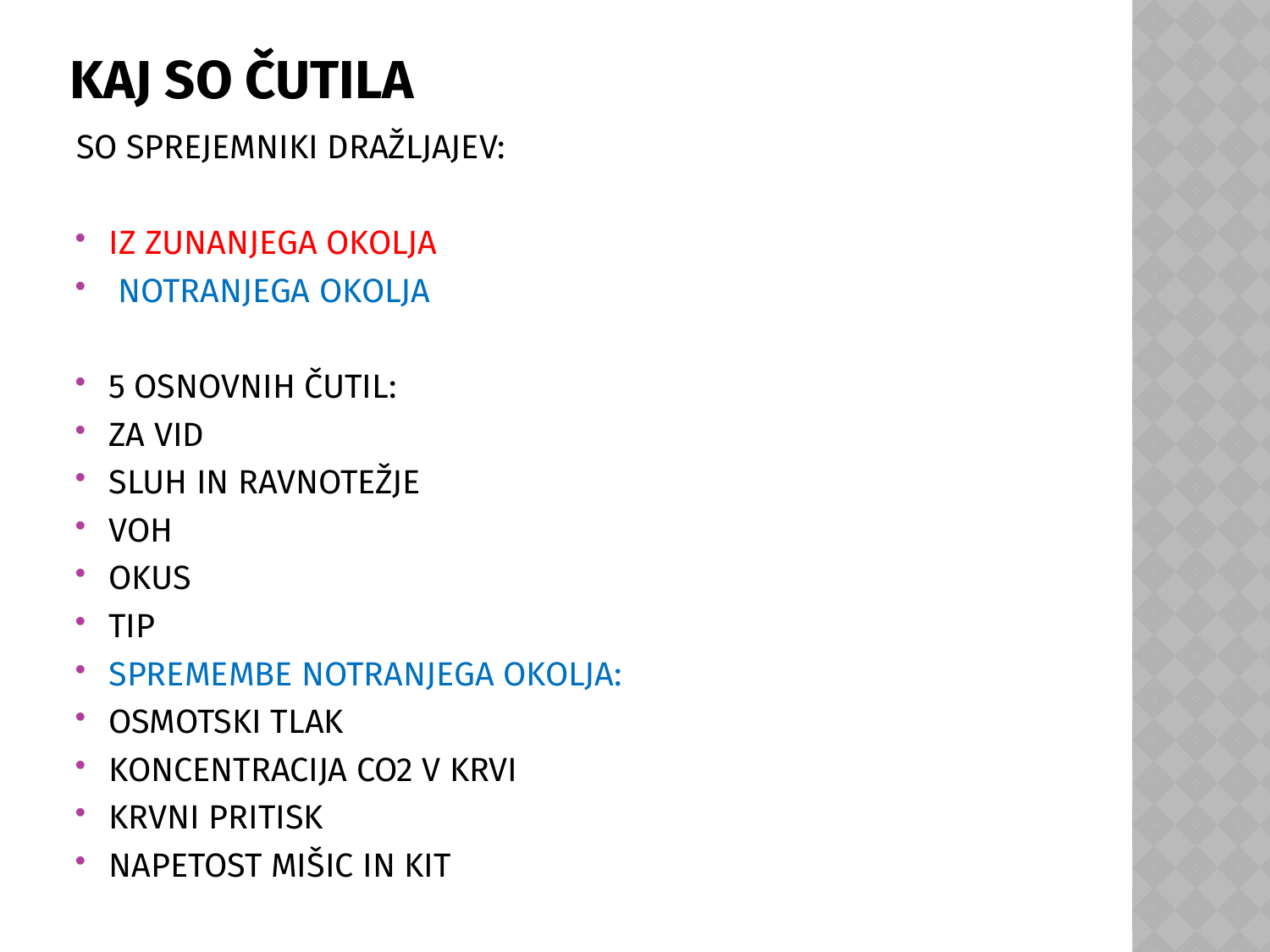

# KAJ SO ČUTILA
SO SPREJEMNIKI DRAŽLJAJEV:

IZ ZUNANJEGA OKOLJA
 NOTRANJEGA OKOLJA

5 OSNOVNIH ČUTIL:
ZA VID
SLUH IN RAVNOTEŽJE
VOH
OKUS
TIP
SPREMEMBE NOTRANJEGA OKOLJA:
OSMOTSKI TLAK
KONCENTRACIJA CO2 V KRVI
KRVNI PRITISK
NAPETOST MIŠIC IN KIT